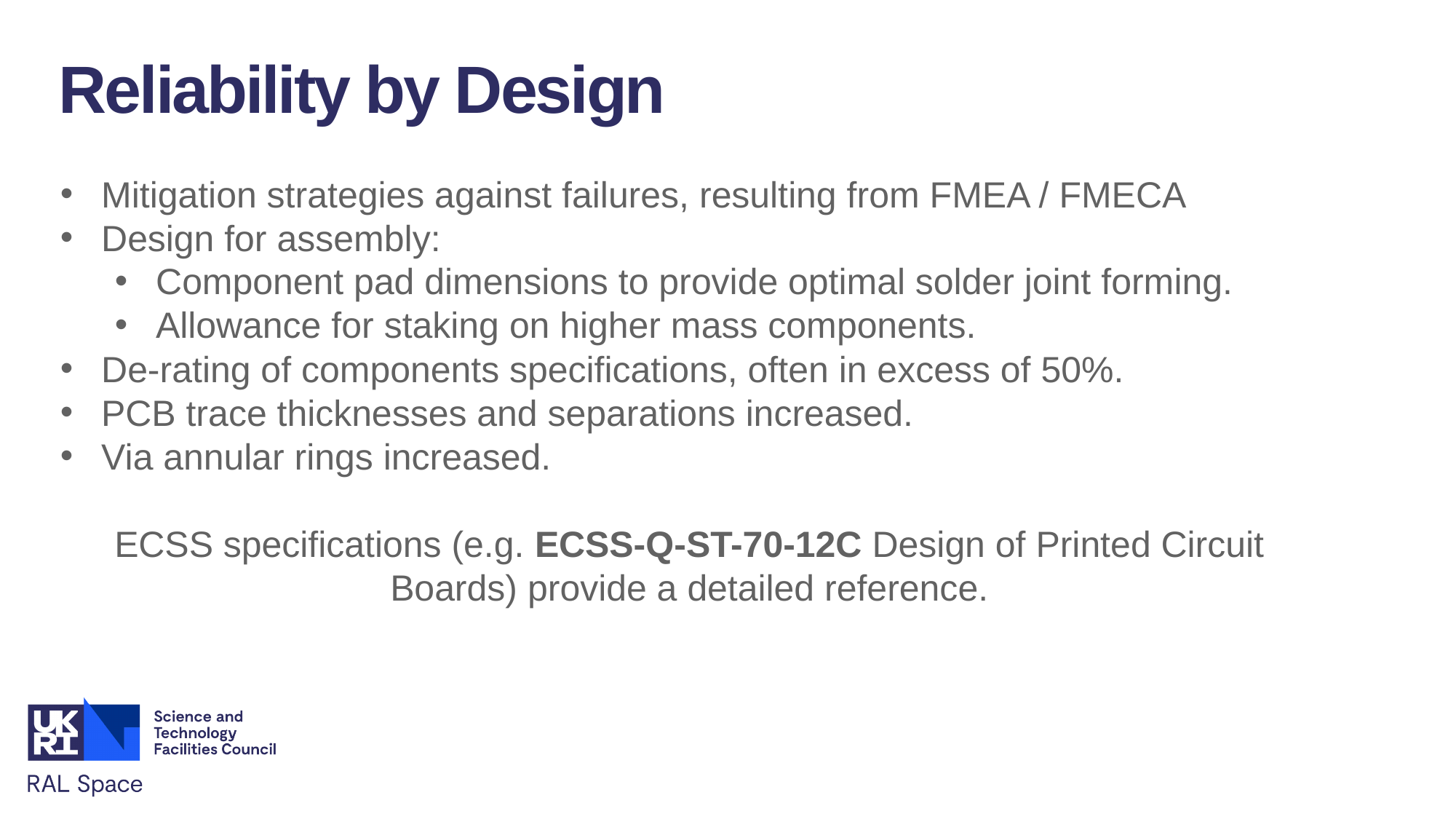

Reliability by Design
Mitigation strategies against failures, resulting from FMEA / FMECA
Design for assembly:
Component pad dimensions to provide optimal solder joint forming.
Allowance for staking on higher mass components.
De-rating of components specifications, often in excess of 50%.
PCB trace thicknesses and separations increased.
Via annular rings increased.

ECSS specifications (e.g. ECSS-Q-ST-70-12C Design of Printed Circuit Boards) provide a detailed reference.